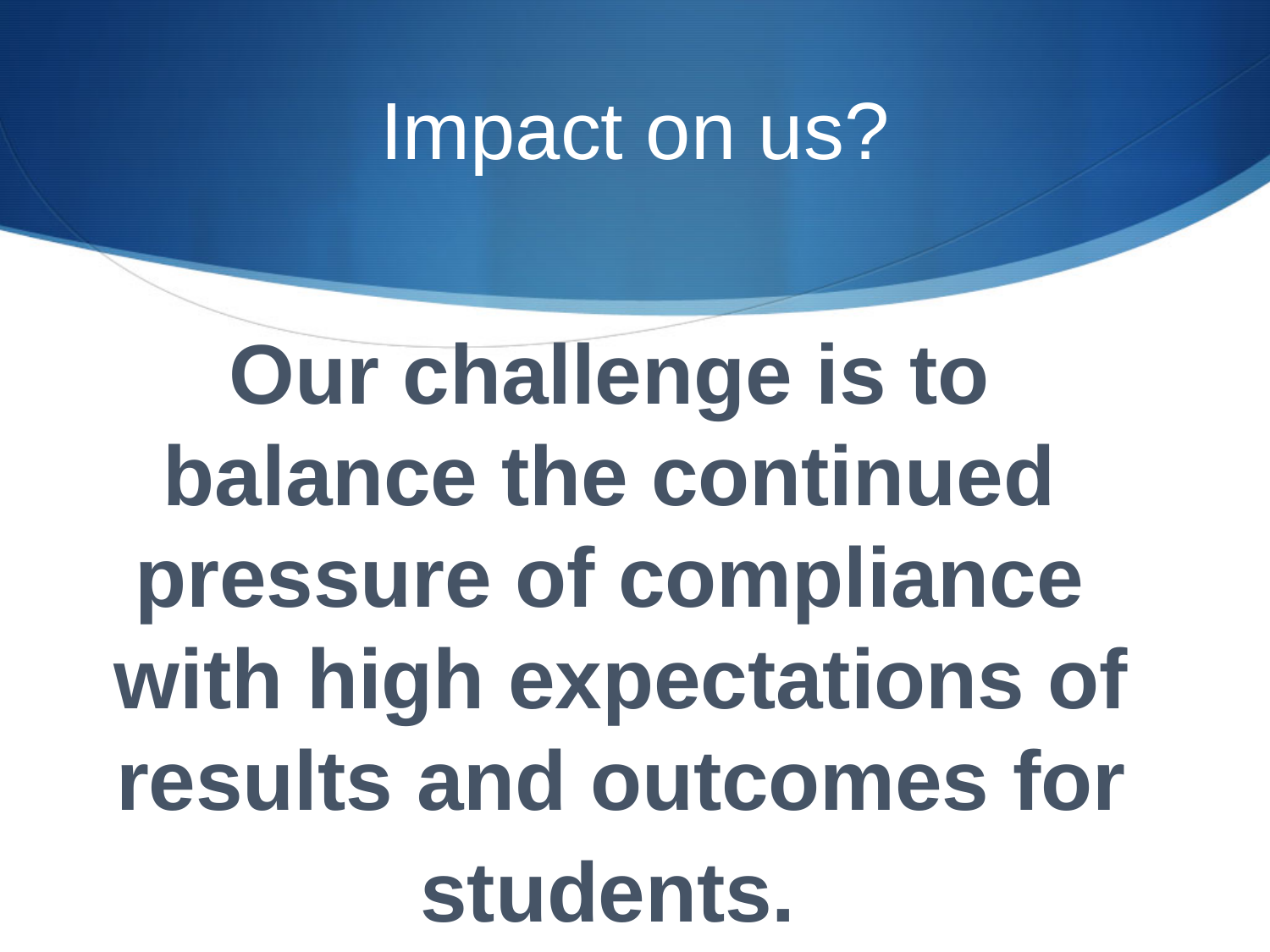

# Impact on us?

Our challenge is to
balance the continued
pressure of compliance
with high expectations of results and outcomes for
students.